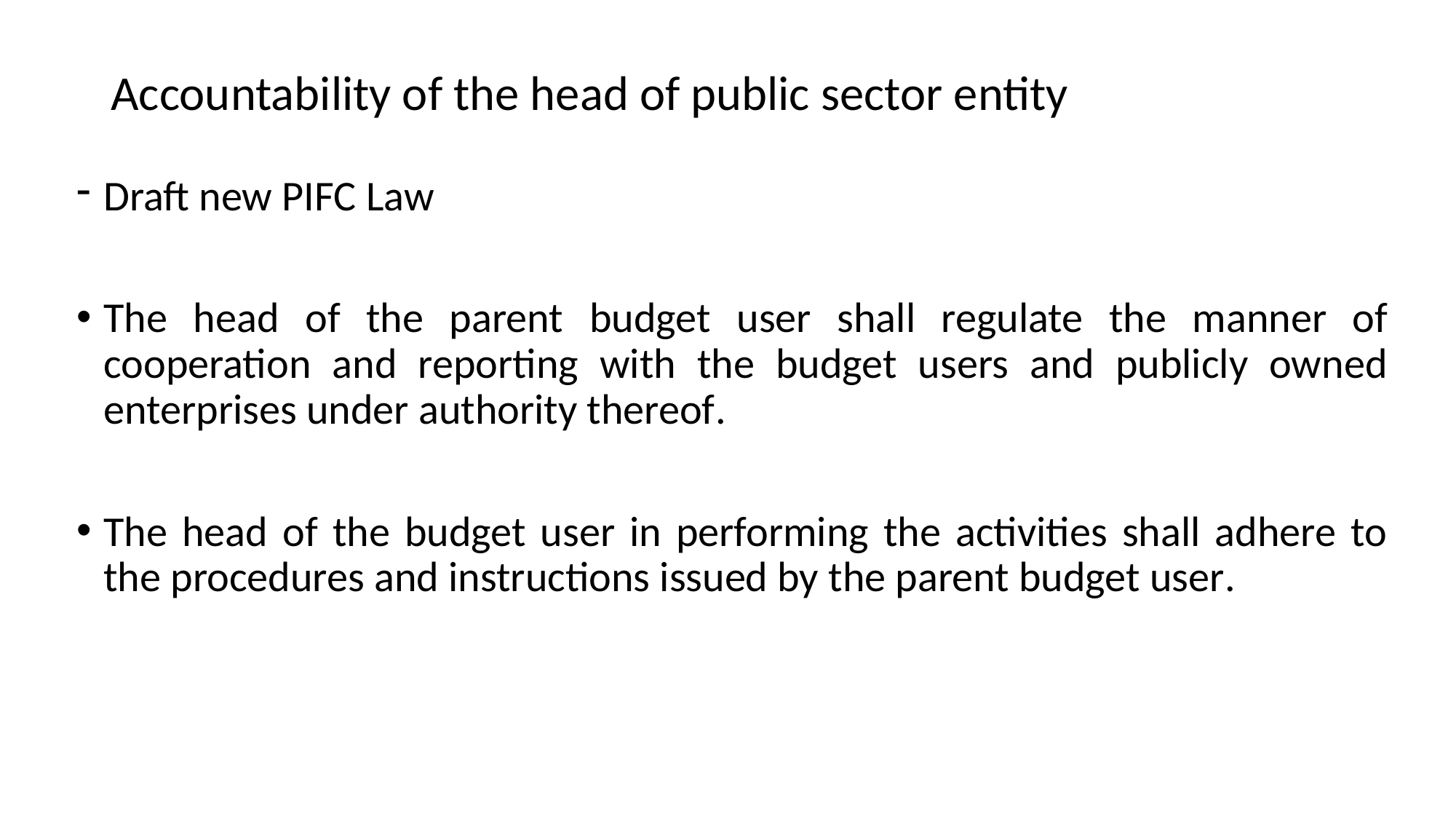

# Accountability of the head of public sector entity
Draft new PIFC Law

The head of the parent budget user shall regulate the manner of cooperation and reporting with the budget users and publicly owned enterprises under authority thereof.

The head of the budget user in performing the activities shall adhere to the procedures and instructions issued by the parent budget user.